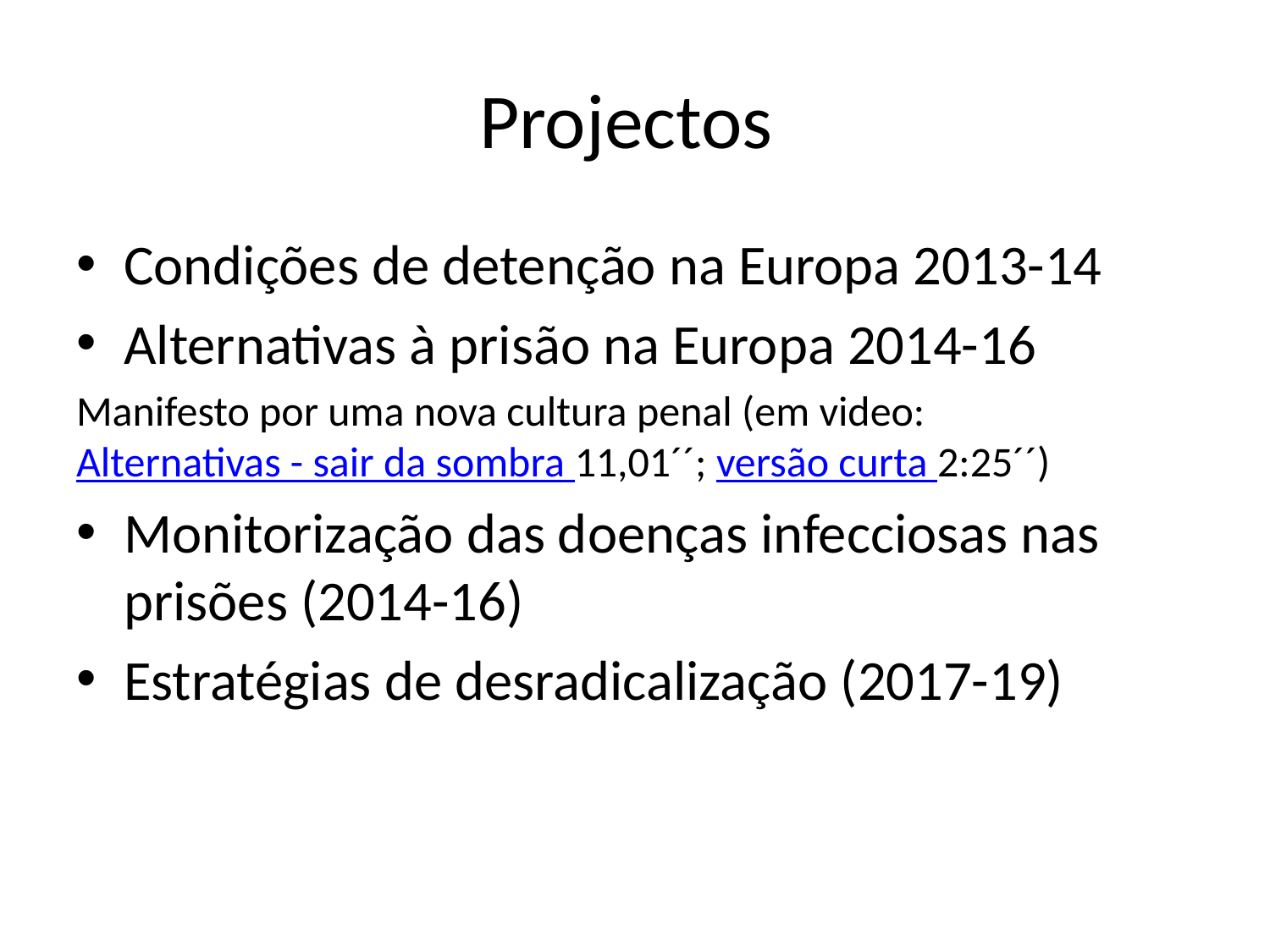

# Projectos
Condições de detenção na Europa 2013-14
Alternativas à prisão na Europa 2014-16
Manifesto por uma nova cultura penal (em video: Alternativas - sair da sombra 11,01´´; versão curta 2:25´´)
Monitorização das doenças infecciosas nas prisões (2014-16)
Estratégias de desradicalização (2017-19)